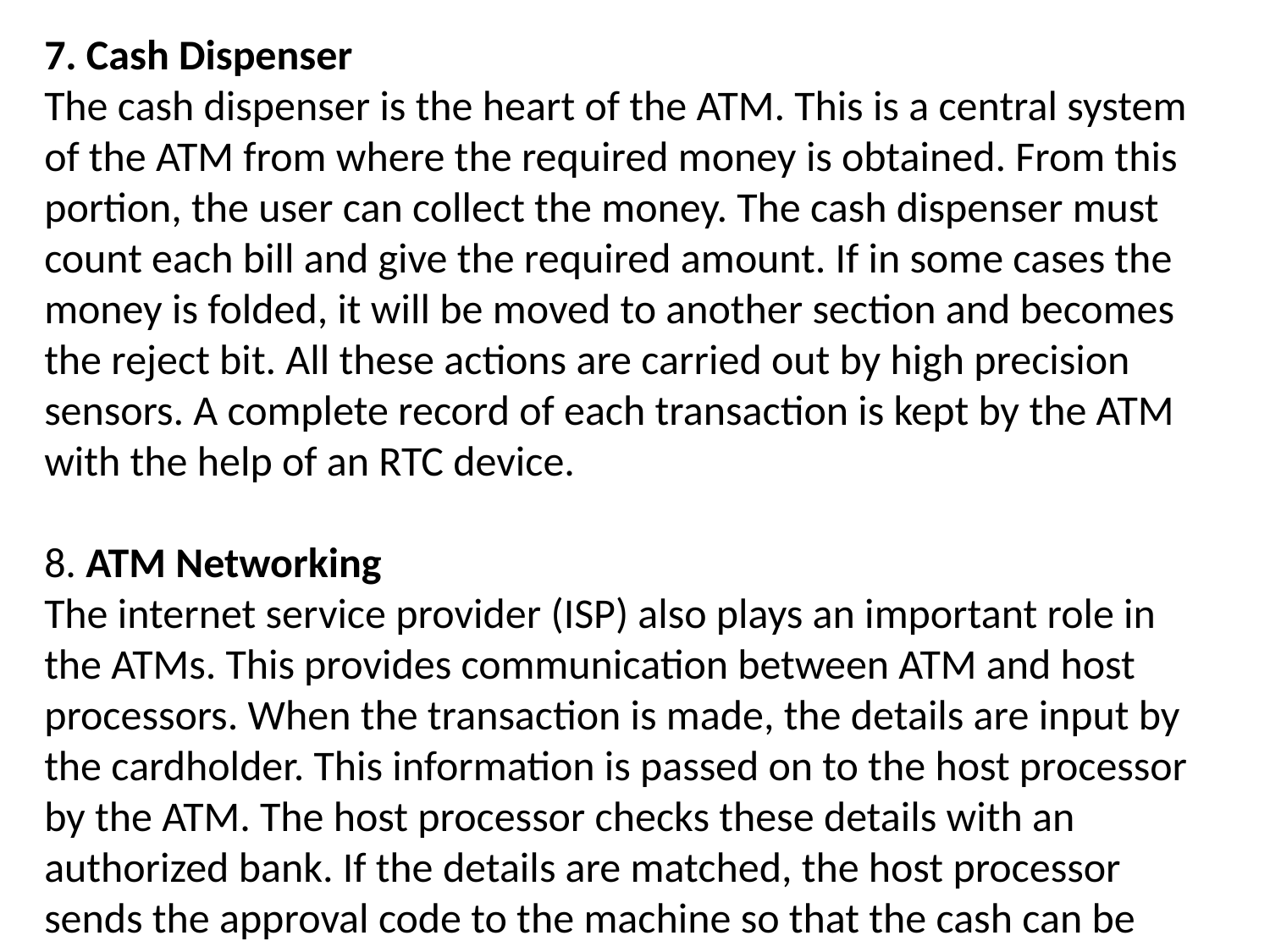

7. Cash Dispenser
The cash dispenser is the heart of the ATM. This is a central system of the ATM from where the required money is obtained. From this portion, the user can collect the money. The cash dispenser must count each bill and give the required amount. If in some cases the money is folded, it will be moved to another section and becomes the reject bit. All these actions are carried out by high precision sensors. A complete record of each transaction is kept by the ATM with the help of an RTC device.
8. ATM Networking
The internet service provider (ISP) also plays an important role in the ATMs. This provides communication between ATM and host processors. When the transaction is made, the details are input by the cardholder. This information is passed on to the host processor by the ATM. The host processor checks these details with an authorized bank. If the details are matched, the host processor sends the approval code to the machine so that the cash can be transferred.